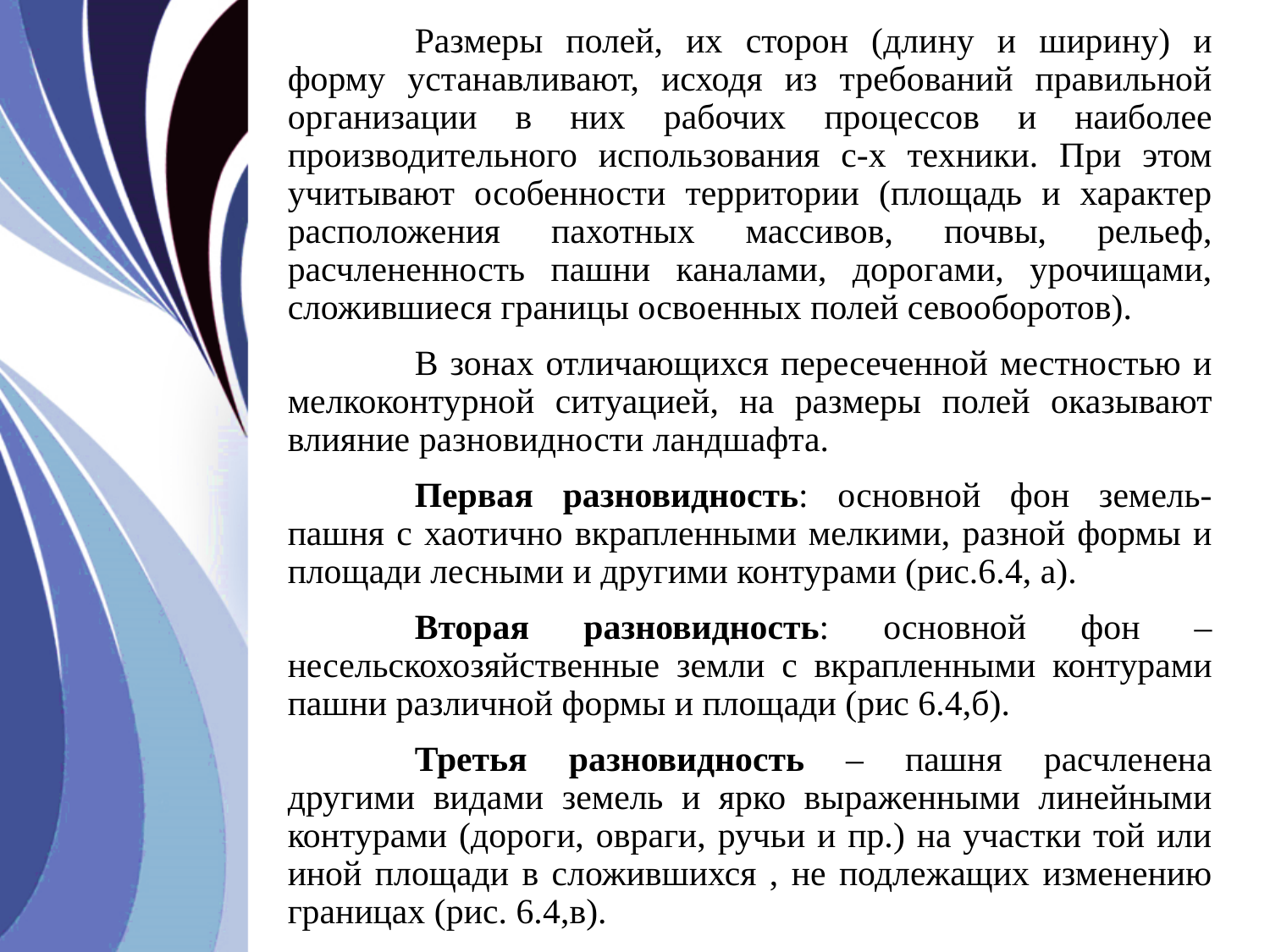

Размеры полей, их сторон (длину и ширину) и форму устанавливают, исходя из требований правильной организации в них рабочих процессов и наиболее производительного использования с-х техники. При этом учитывают особенности территории (площадь и характер расположения пахотных массивов, почвы, рельеф, расчлененность пашни каналами, дорогами, урочищами, сложившиеся границы освоенных полей севооборотов).
	В зонах отличающихся пересеченной местностью и мелкоконтурной ситуацией, на размеры полей оказывают влияние разновидности ландшафта.
	Первая разновидность: основной фон земель- пашня с хаотично вкрапленными мелкими, разной формы и площади лесными и другими контурами (рис.6.4, а).
	Вторая разновидность: основной фон – несельскохозяйственные земли с вкрапленными контурами пашни различной формы и площади (рис 6.4,б).
	Третья разновидность – пашня расчленена другими видами земель и ярко выраженными линейными контурами (дороги, овраги, ручьи и пр.) на участки той или иной площади в сложившихся , не подлежащих изменению границах (рис. 6.4,в).